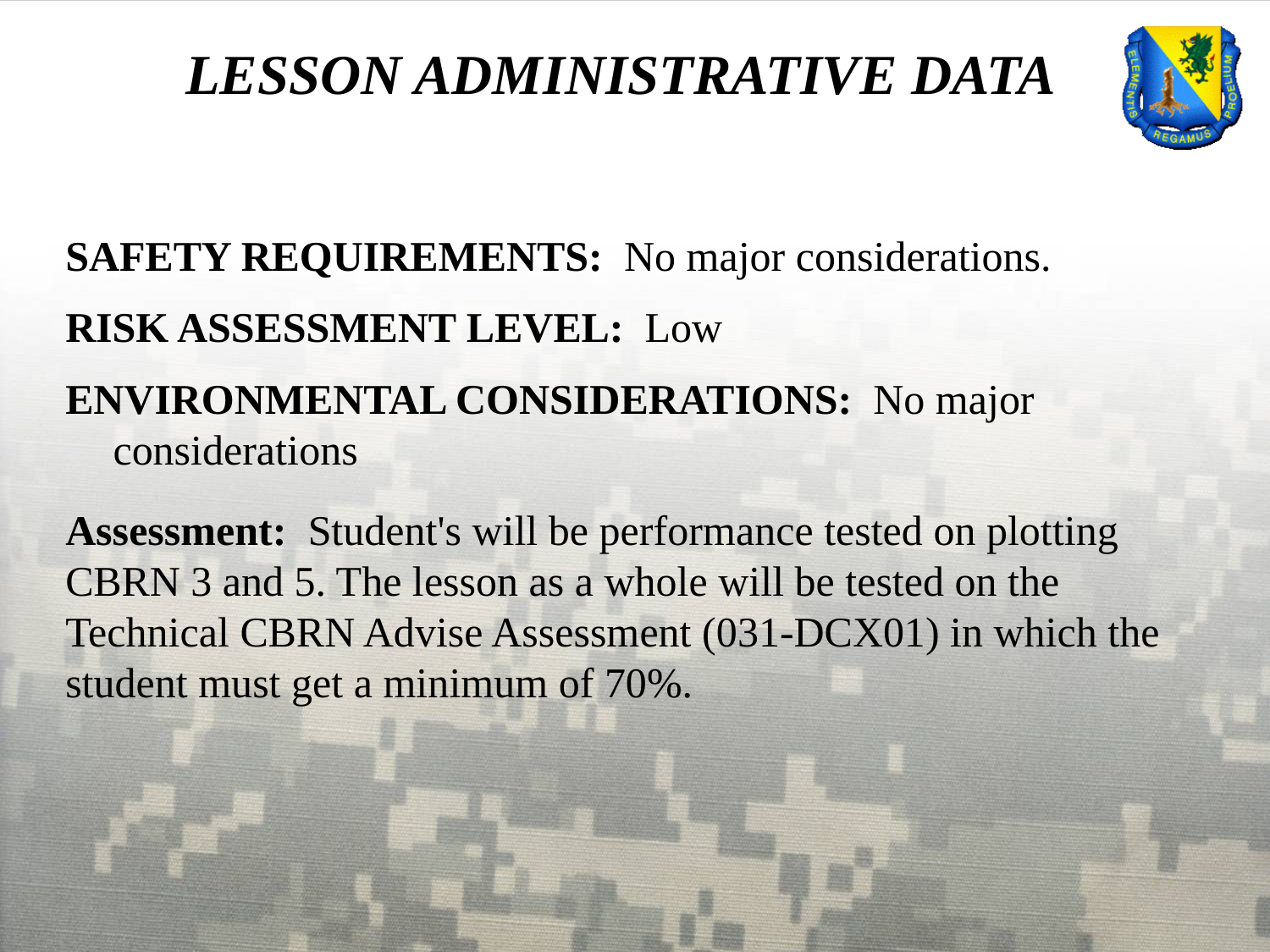

# LESSON ADMINISTRATIVE DATA
SAFETY REQUIREMENTS:  No major considerations.
RISK ASSESSMENT LEVEL:  Low
ENVIRONMENTAL CONSIDERATIONS:  No major considerations
Assessment:  Student's will be performance tested on plotting CBRN 3 and 5. The lesson as a whole will be tested on the Technical CBRN Advise Assessment (031-DCX01) in which the student must get a minimum of 70%.